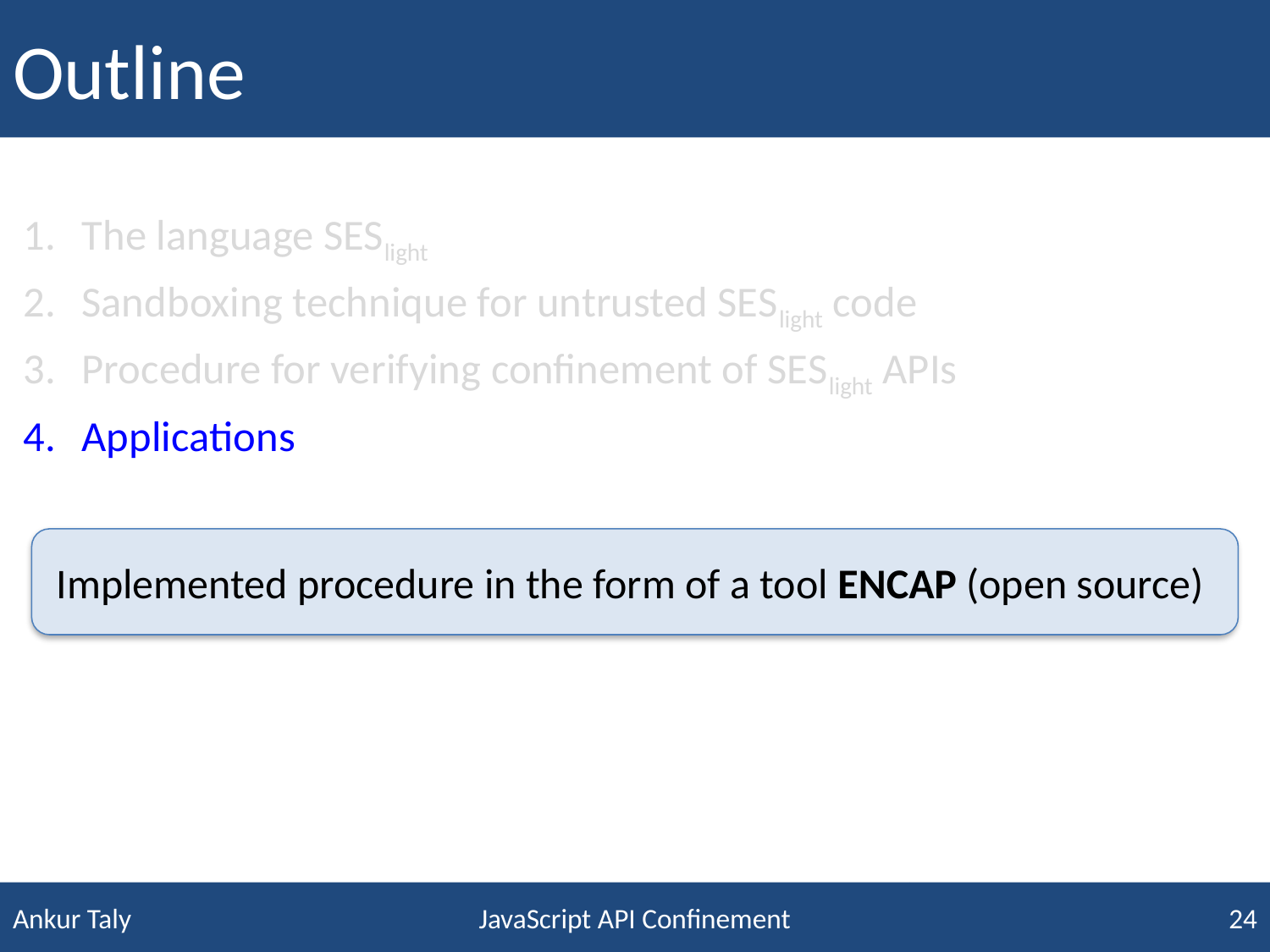

# Outline
The language SESlight
Sandboxing technique for untrusted SESlight code
Procedure for verifying confinement of SESlight APIs
Applications

Implemented procedure in the form of a tool ENCAP (open source)
JavaScript API Confinement
24